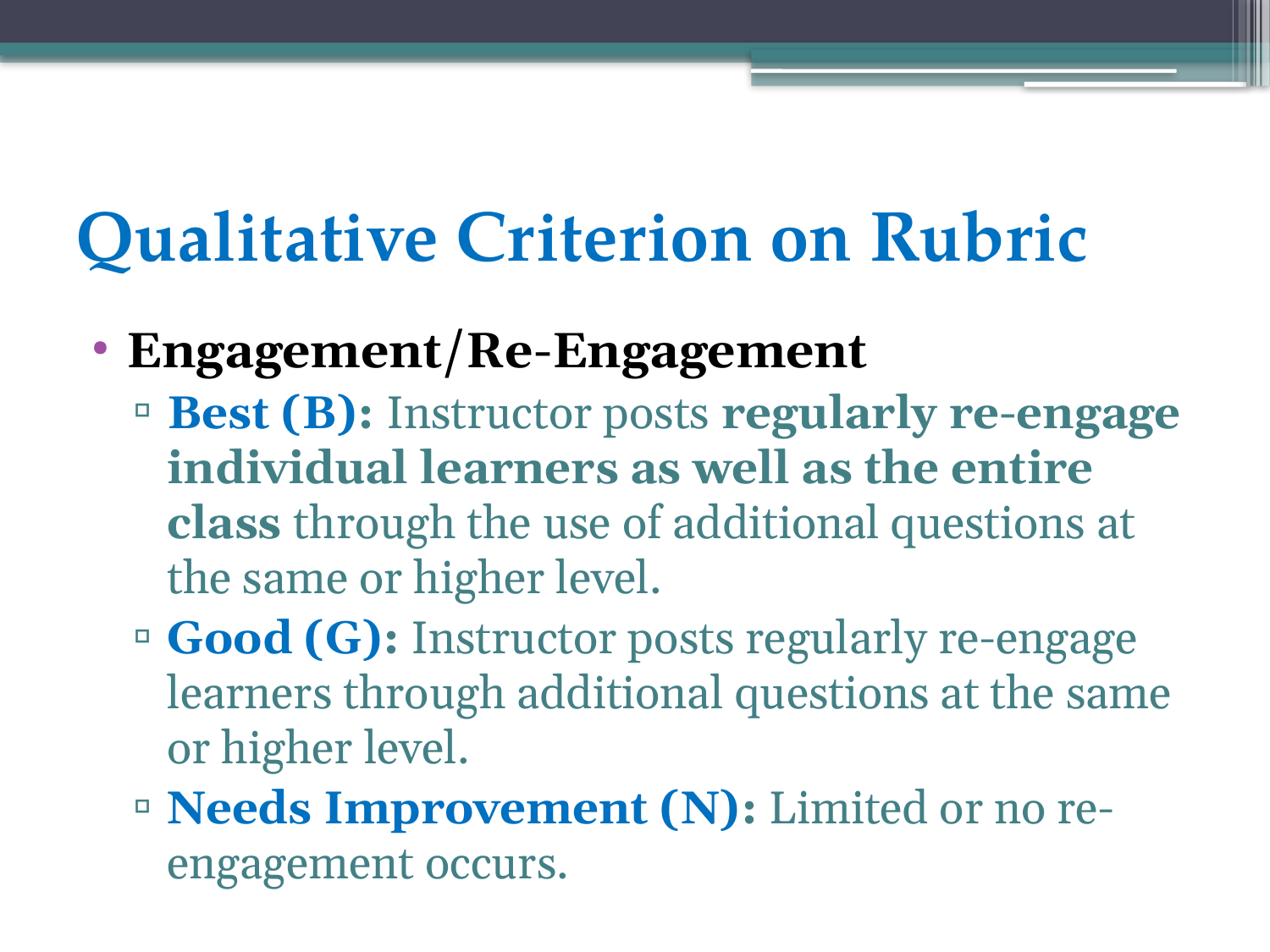

# Qualitative Criterion on Rubric
Engagement/Re-Engagement
Best (B): Instructor posts regularly re-engage individual learners as well as the entire class through the use of additional questions at the same or higher level.
Good (G): Instructor posts regularly re-engage learners through additional questions at the same or higher level.
Needs Improvement (N): Limited or no re-engagement occurs.